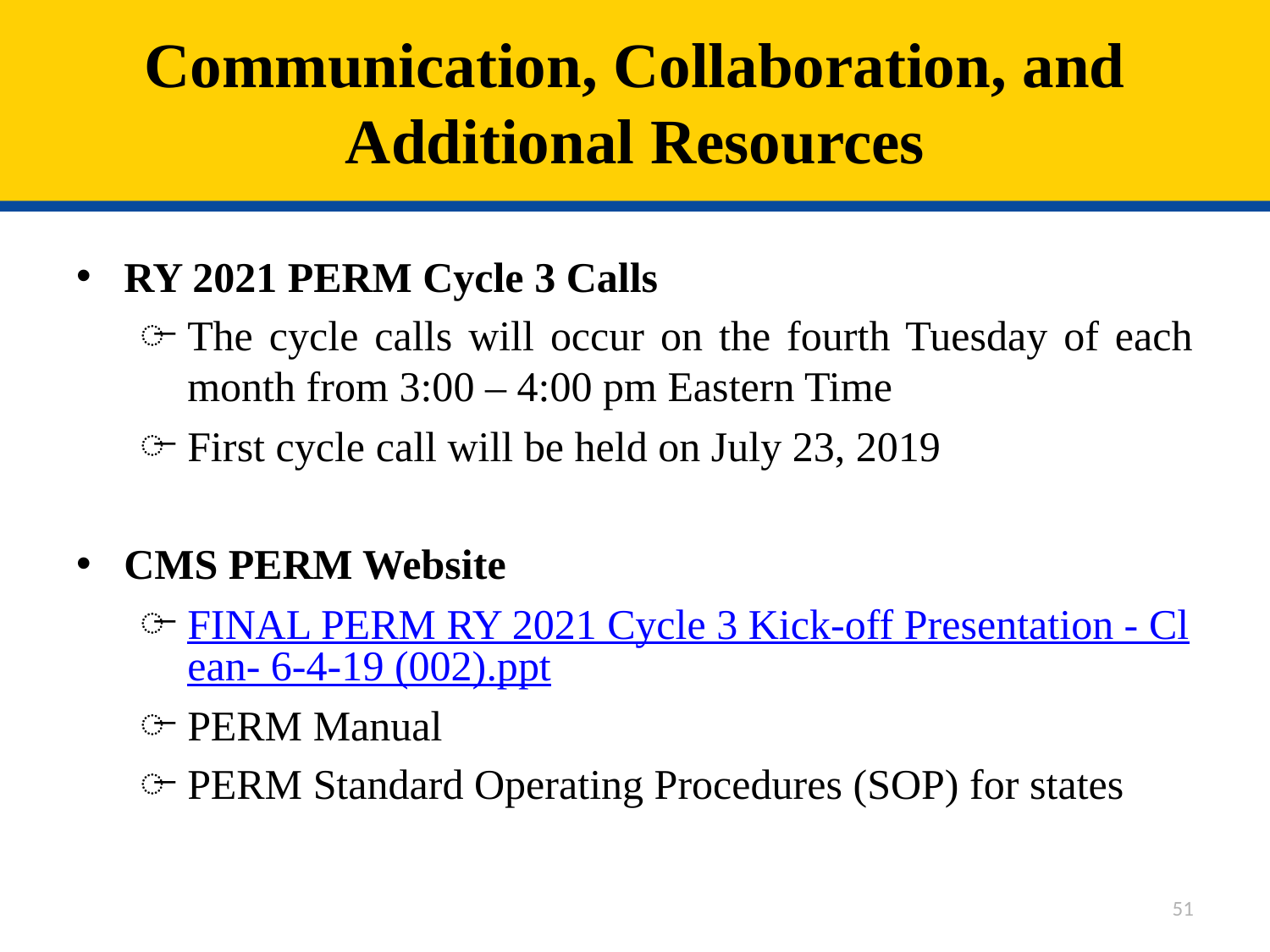

# Communication, Collaboration, and Additional Resources
RY 2021 PERM Cycle 3 Calls
The cycle calls will occur on the fourth Tuesday of each month from 3:00 – 4:00 pm Eastern Time
First cycle call will be held on July 23, 2019

CMS PERM Website
FINAL PERM RY 2021 Cycle 3 Kick-off Presentation - Clean- 6-4-19 (002).ppt
PERM Manual
PERM Standard Operating Procedures (SOP) for states
51